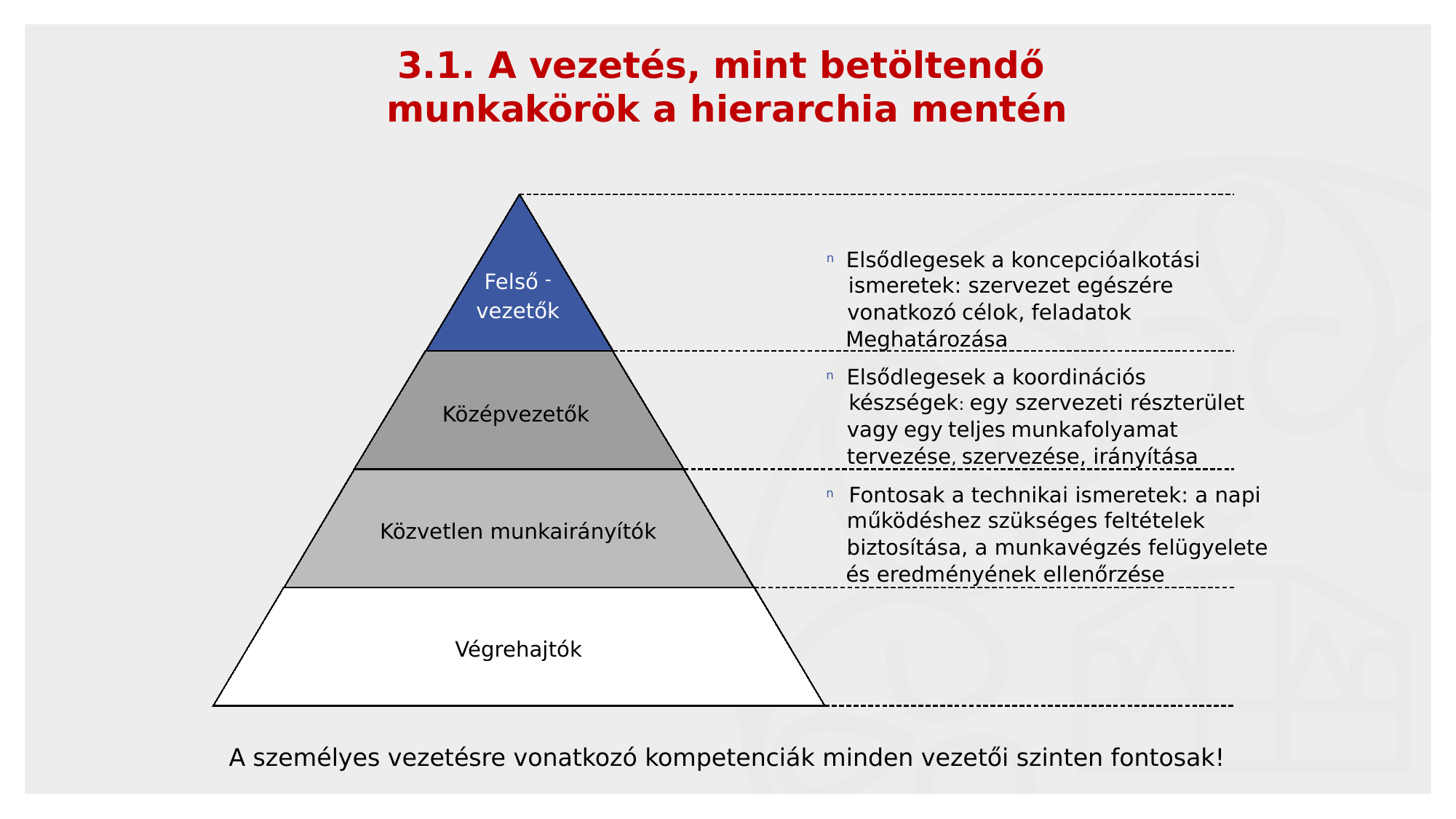

3.1. A vezetés, mint betöltendő
munkakörök a hierarchia mentén

Elsődlegesek a koncepcióalkotási
n
Felső
-
ismeretek: szervezet egészére
vezetők
vonatkozó célok, feladatok
Meghatározása

Elsődlegesek a koordinációs
n
készségek: egy szervezeti részterület

Középvezetők
vagy egy teljes munkafolyamat
tervezése, szervezése, irányítása

Fontosak a technikai ismeretek: a napi
n
működéshez szükséges feltételek
Közvetlen munkairányítók
biztosítása, a munkavégzés felügyelete
és eredményének ellenőrzése

Végrehajtók

A személyes vezetésre vonatkozó kompetenciák minden vezetői szinten fontosak!